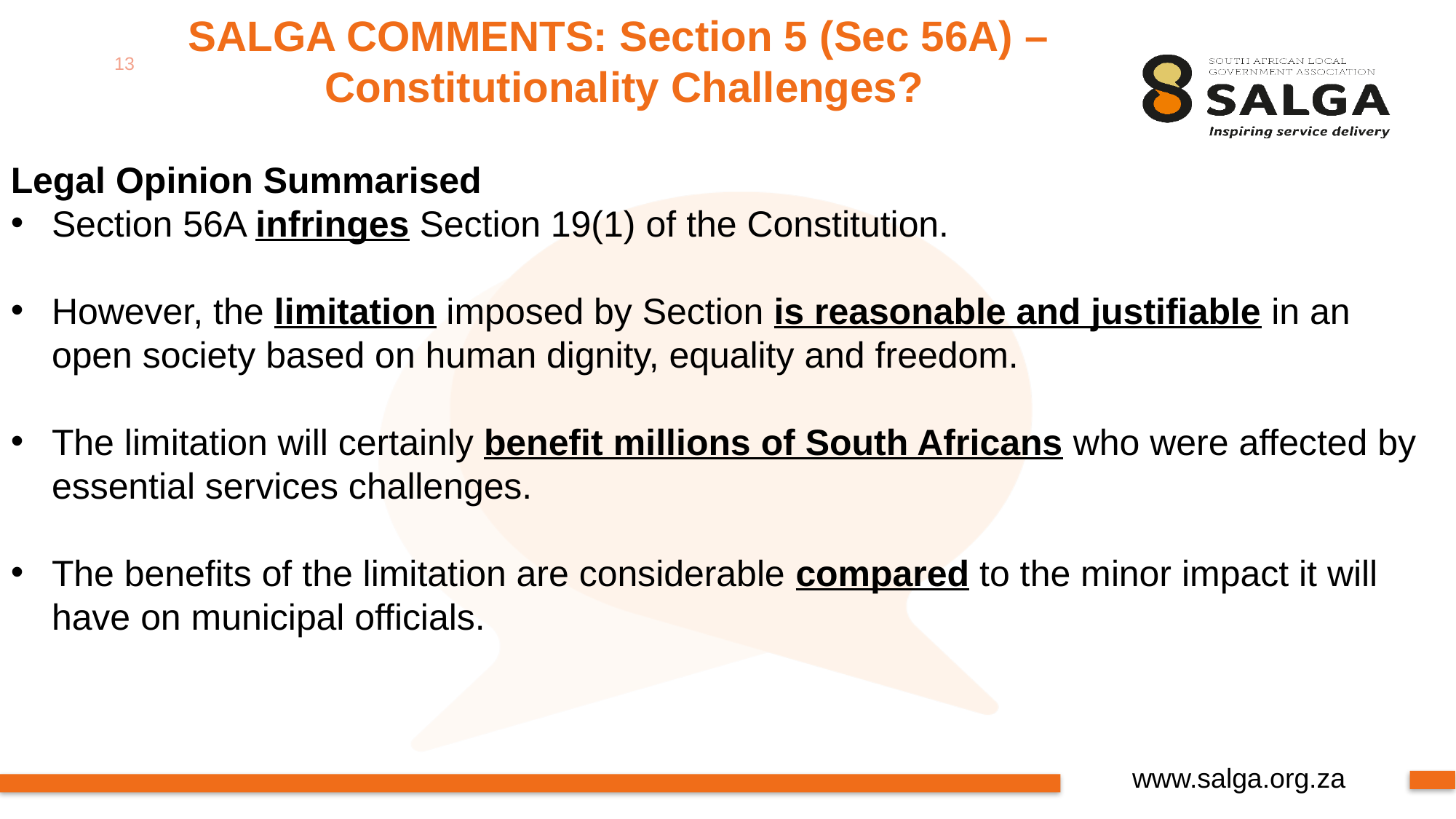

SALGA COMMENTS: Section 5 (Sec 56A) –
Constitutionality Challenges?
13
Legal Opinion Summarised
Section 56A infringes Section 19(1) of the Constitution.

However, the limitation imposed by Section is reasonable and justifiable in an open society based on human dignity, equality and freedom.

The limitation will certainly benefit millions of South Africans who were affected by essential services challenges.

The benefits of the limitation are considerable compared to the minor impact it will have on municipal officials.